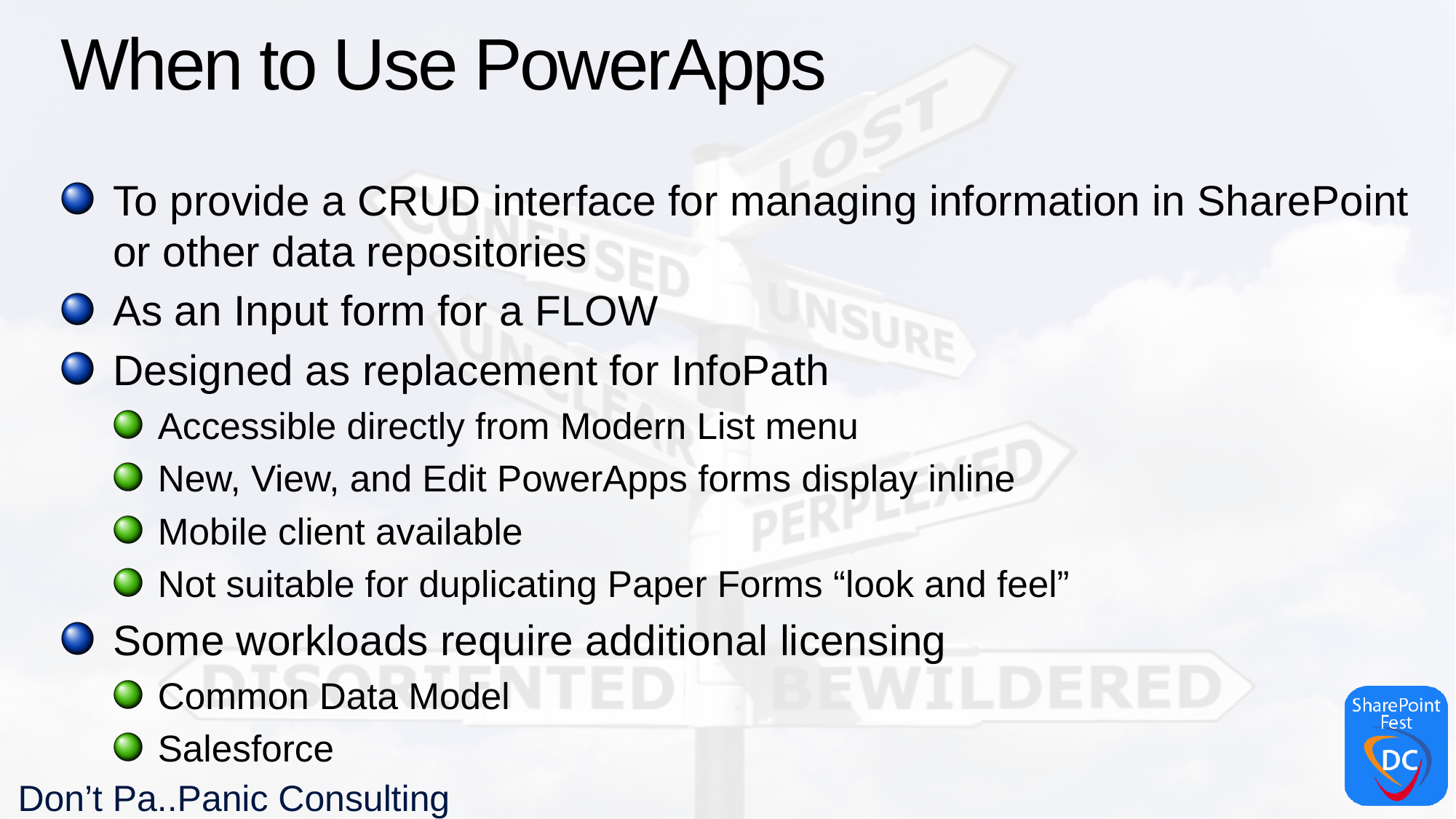

# When to Use PowerApps
To provide a CRUD interface for managing information in SharePoint or other data repositories
As an Input form for a FLOW
Designed as replacement for InfoPath
Accessible directly from Modern List menu
New, View, and Edit PowerApps forms display inline
Mobile client available
Not suitable for duplicating Paper Forms “look and feel”
Some workloads require additional licensing
Common Data Model
Salesforce